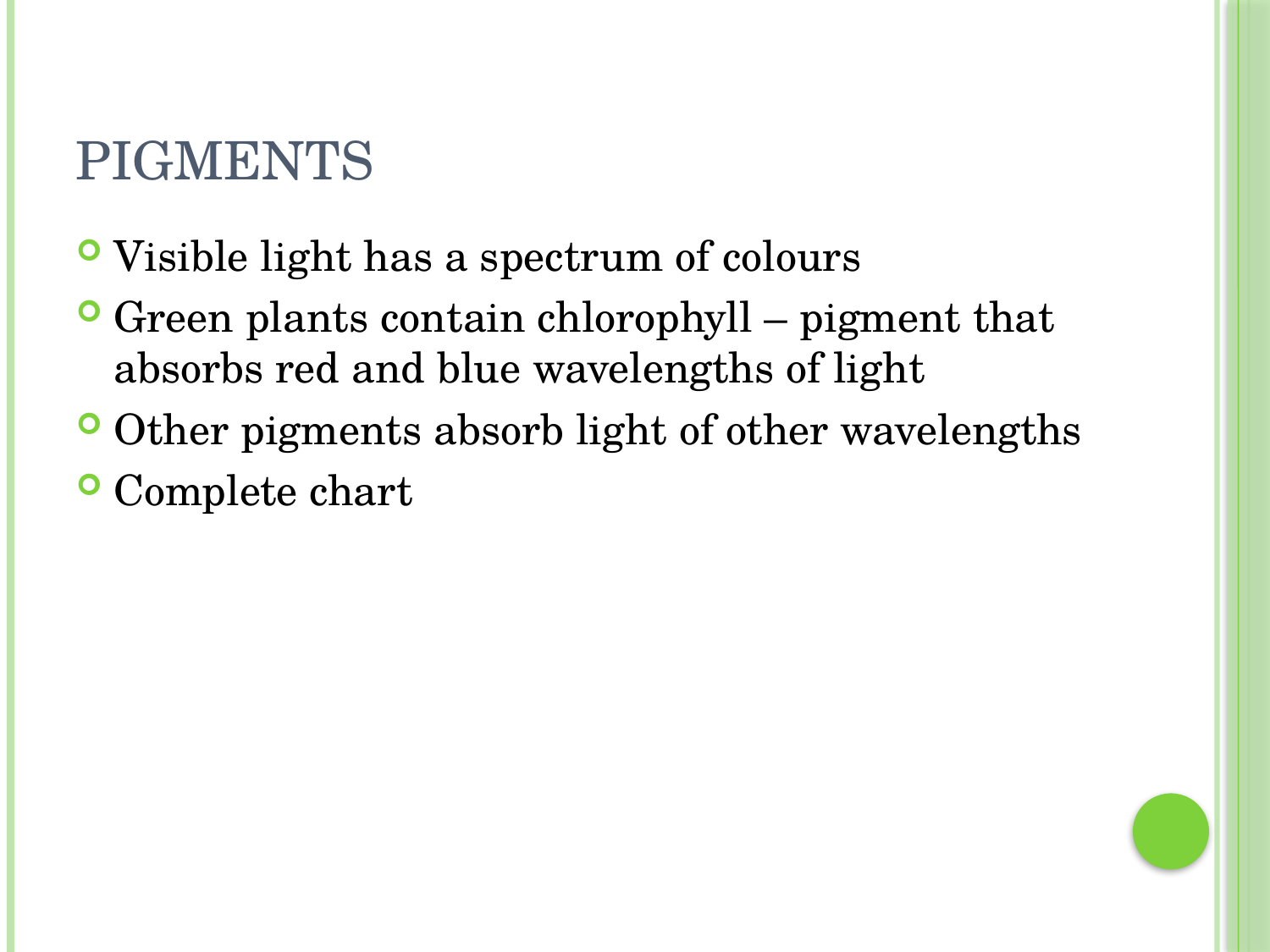

# Pigments
Visible light has a spectrum of colours
Green plants contain chlorophyll – pigment that absorbs red and blue wavelengths of light
Other pigments absorb light of other wavelengths
Complete chart